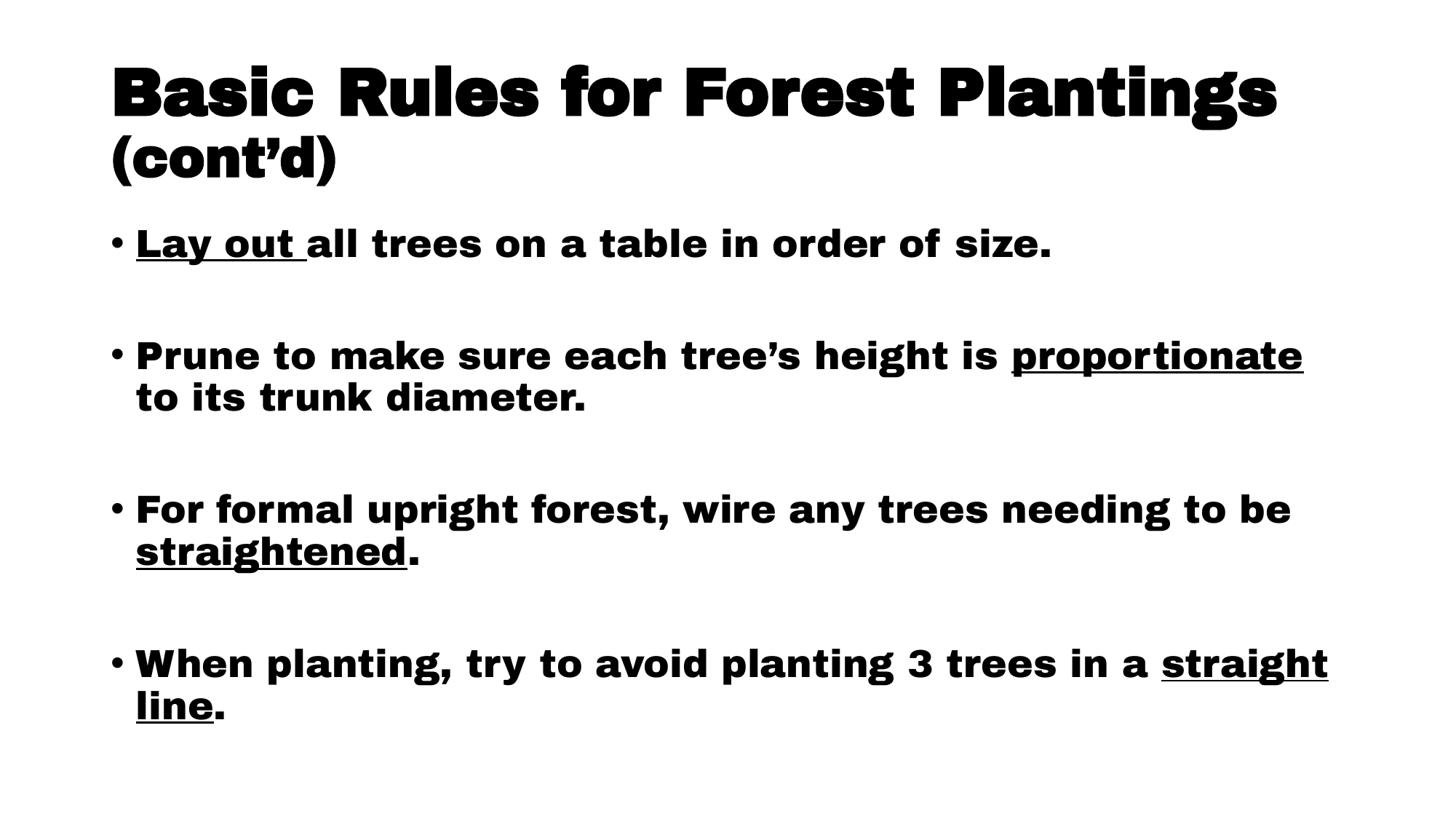

# Basic Rules for Forest Plantings (cont’d)
Lay out all trees on a table in order of size.

Prune to make sure each tree’s height is proportionate to its trunk diameter.

For formal upright forest, wire any trees needing to be straightened.

When planting, try to avoid planting 3 trees in a straight line.